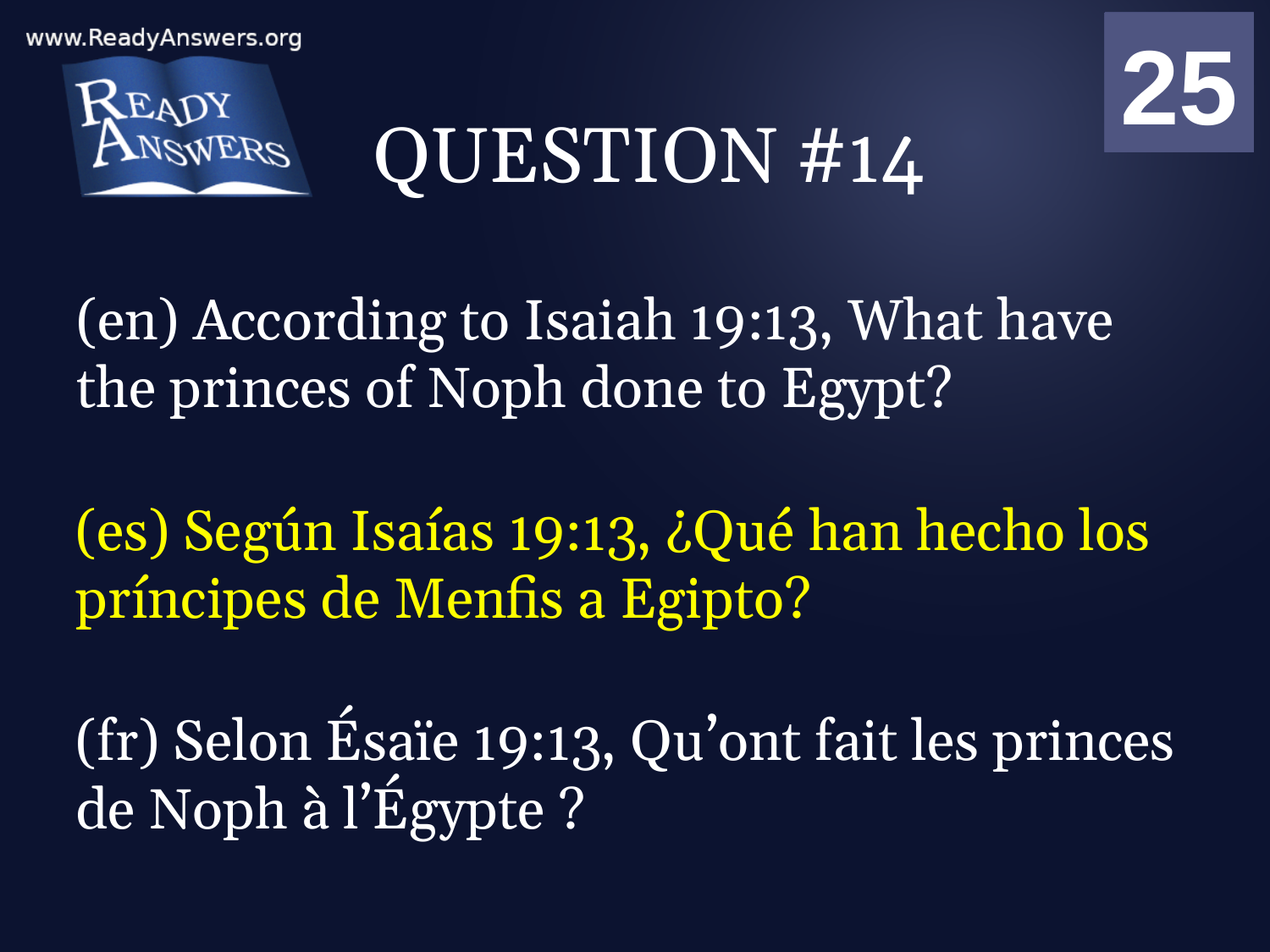

01
02
03
04
05
06
07
08
09
10
11
12
13
14
15
16
17
18
19
20
21
22
23
24
25
00
# QUESTION #14
(en) According to Isaiah 19:13, What have the princes of Noph done to Egypt?
(es) Según Isaías 19:13, ¿Qué han hecho los príncipes de Menfis a Egipto?
(fr) Selon Ésaïe 19:13, Qu’ont fait les princes de Noph à l’Égypte ?